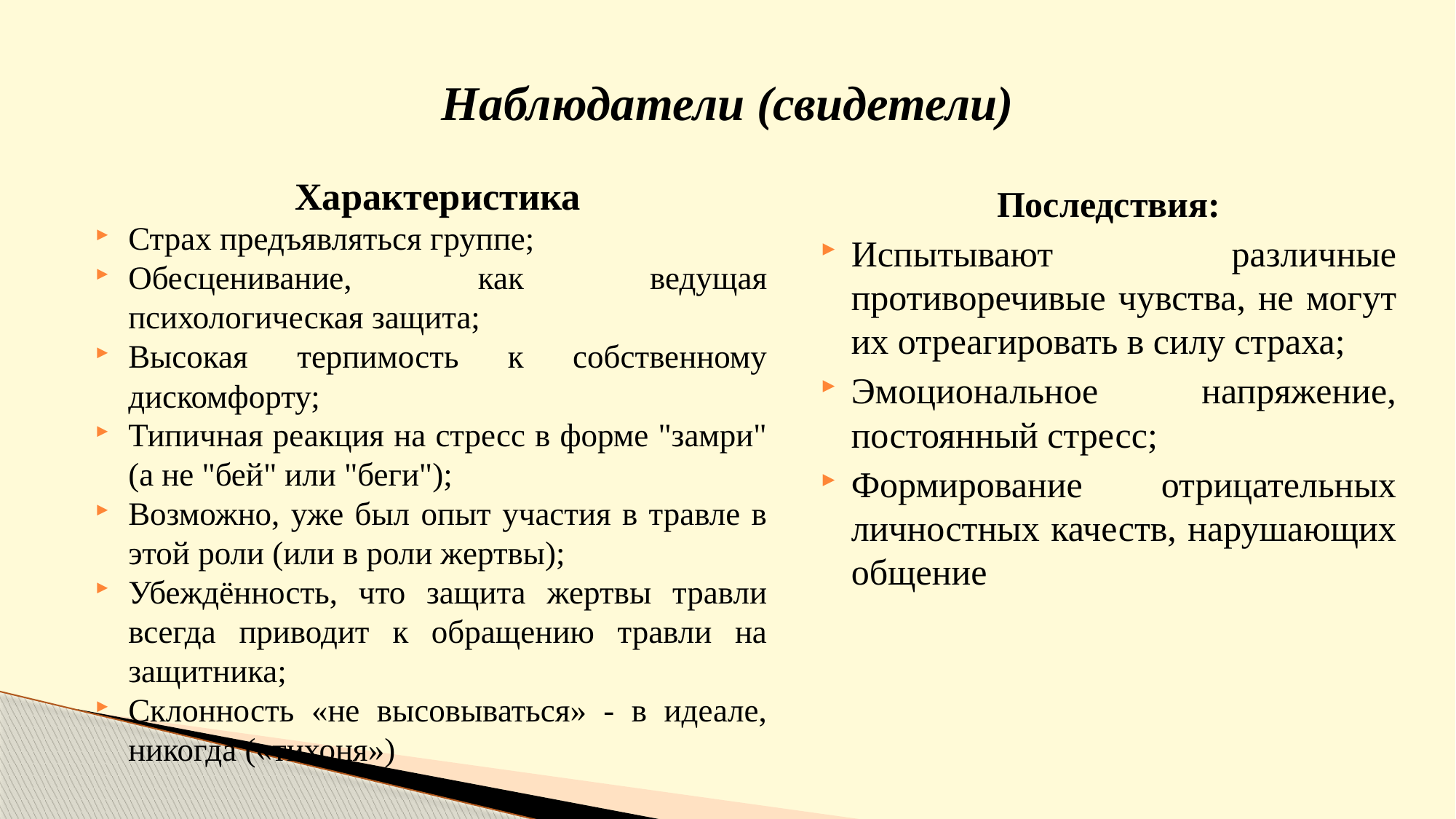

# Наблюдатели (свидетели)
Характеристика
Страх предъявляться группе;
Обесценивание, как ведущая психологическая защита;
Высокая терпимость к собственному дискомфорту;
Типичная реакция на стресс в форме "замри" (а не "бей" или "беги");
Возможно, уже был опыт участия в травле в этой роли (или в роли жертвы);
Убеждённость, что защита жертвы травли всегда приводит к обращению травли на защитника;
Склонность «не высовываться» - в идеале, никогда («тихоня»)
Последствия:
Испытывают различные противоречивые чувства, не могут их отреагировать в силу страха;
Эмоциональное напряжение, постоянный стресс;
Формирование отрицательных личностных качеств, нарушающих общение